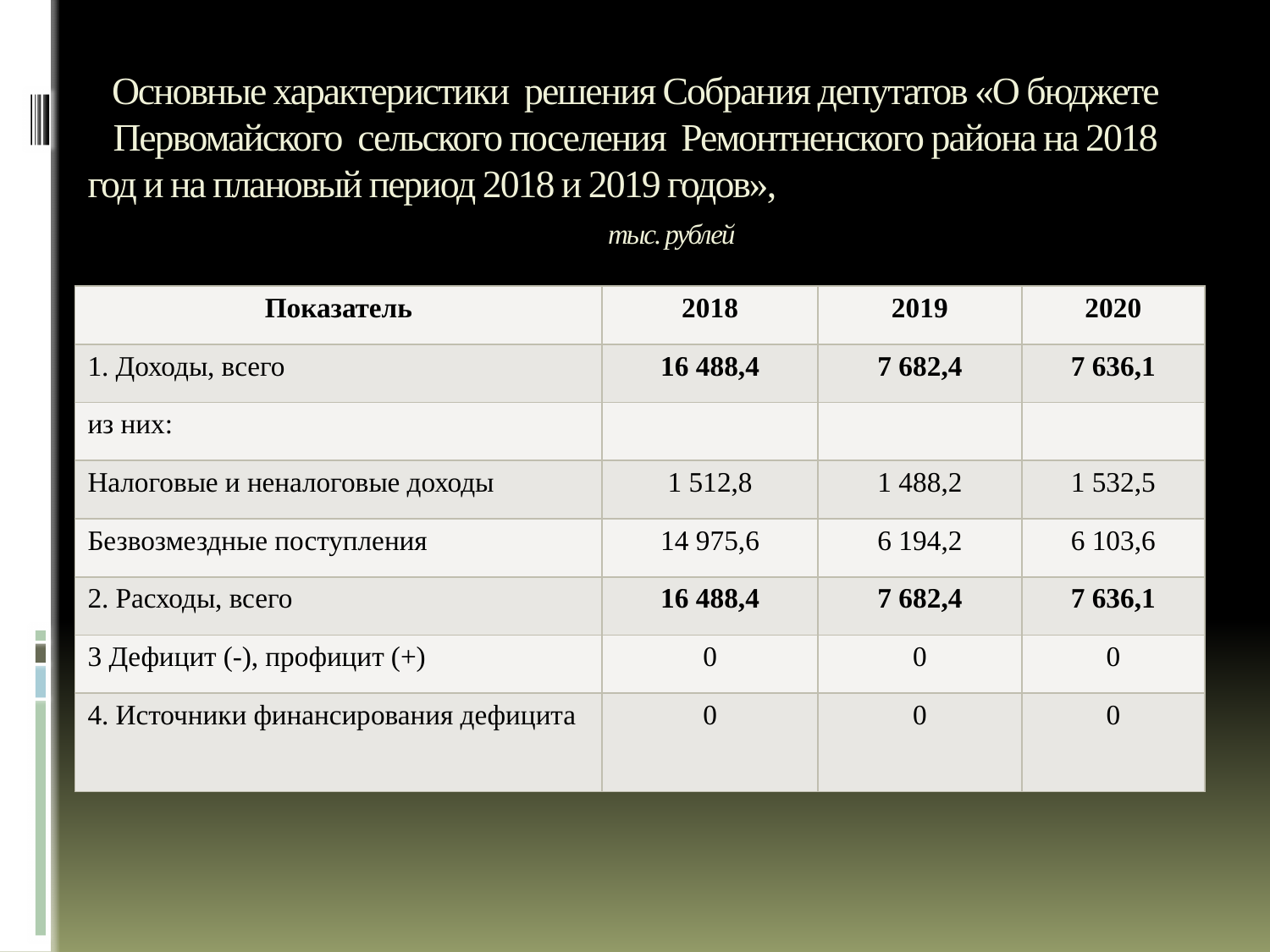

# Основные характеристики  решения Собрания депутатов «О бюджете Первомайского  сельского поселения  Ремонтненского района на 2018 год и на плановый период 2018 и 2019 годов»,                                                             тыс. рублей
| Показатель | 2018 | 2019 | 2020 |
| --- | --- | --- | --- |
| 1. Доходы, всего | 16 488,4 | 7 682,4 | 7 636,1 |
| из них: |  |  |  |
| Налоговые и неналоговые доходы | 1 512,8 | 1 488,2 | 1 532,5 |
| Безвозмездные поступления | 14 975,6 | 6 194,2 | 6 103,6 |
| 2. Расходы, всего | 16 488,4 | 7 682,4 | 7 636,1 |
| 3 Дефицит (-), профицит (+) | 0 | 0 | 0 |
| 4. Источники финансирования дефицита | 0 | 0 | 0 |